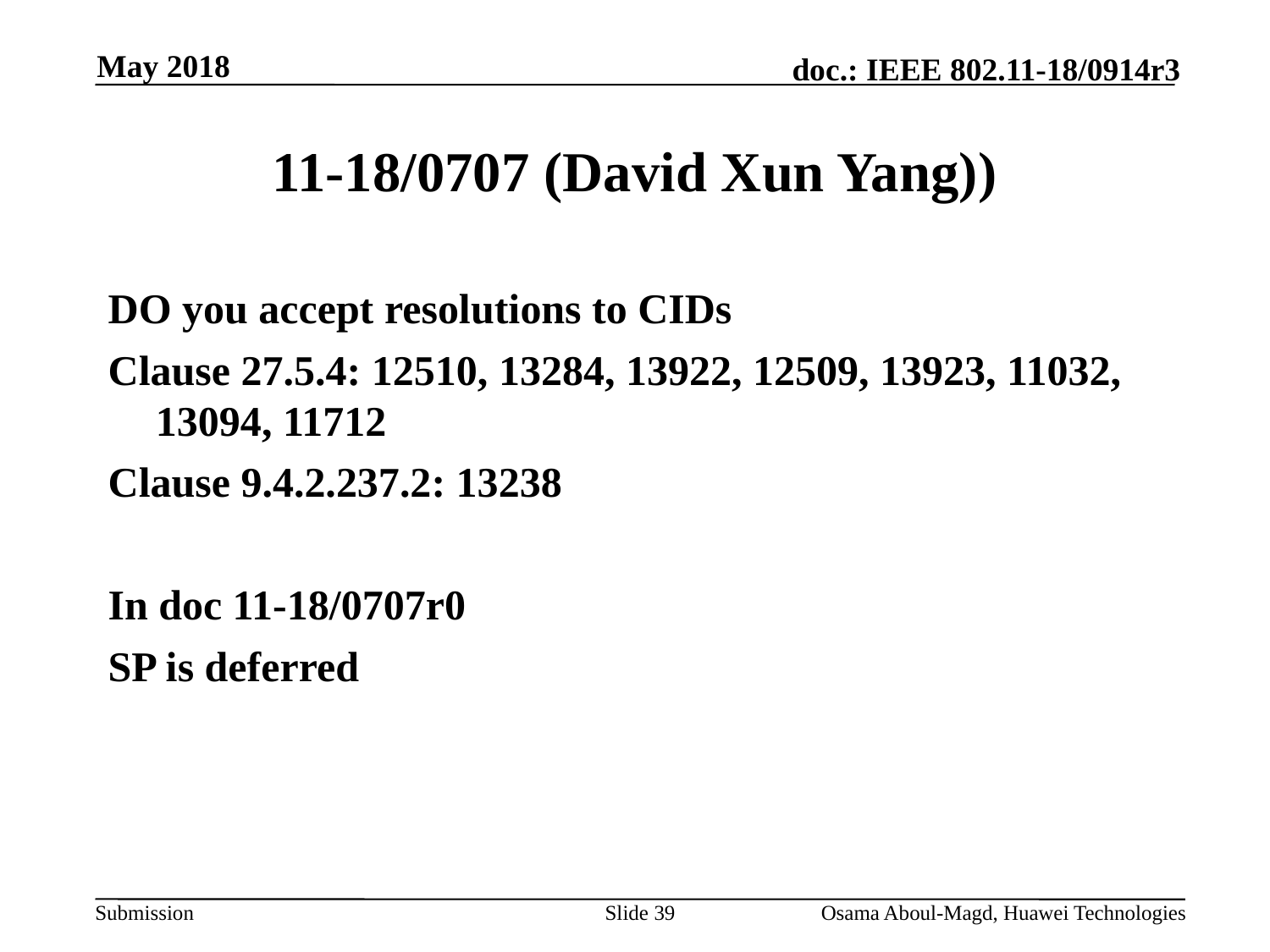

May 2018
# 11-18/0707 (David Xun Yang))
DO you accept resolutions to CIDs
Clause 27.5.4: 12510, 13284, 13922, 12509, 13923, 11032, 13094, 11712
Clause 9.4.2.237.2: 13238

In doc 11-18/0707r0
SP is deferred

Slide 39
Osama Aboul-Magd, Huawei Technologies